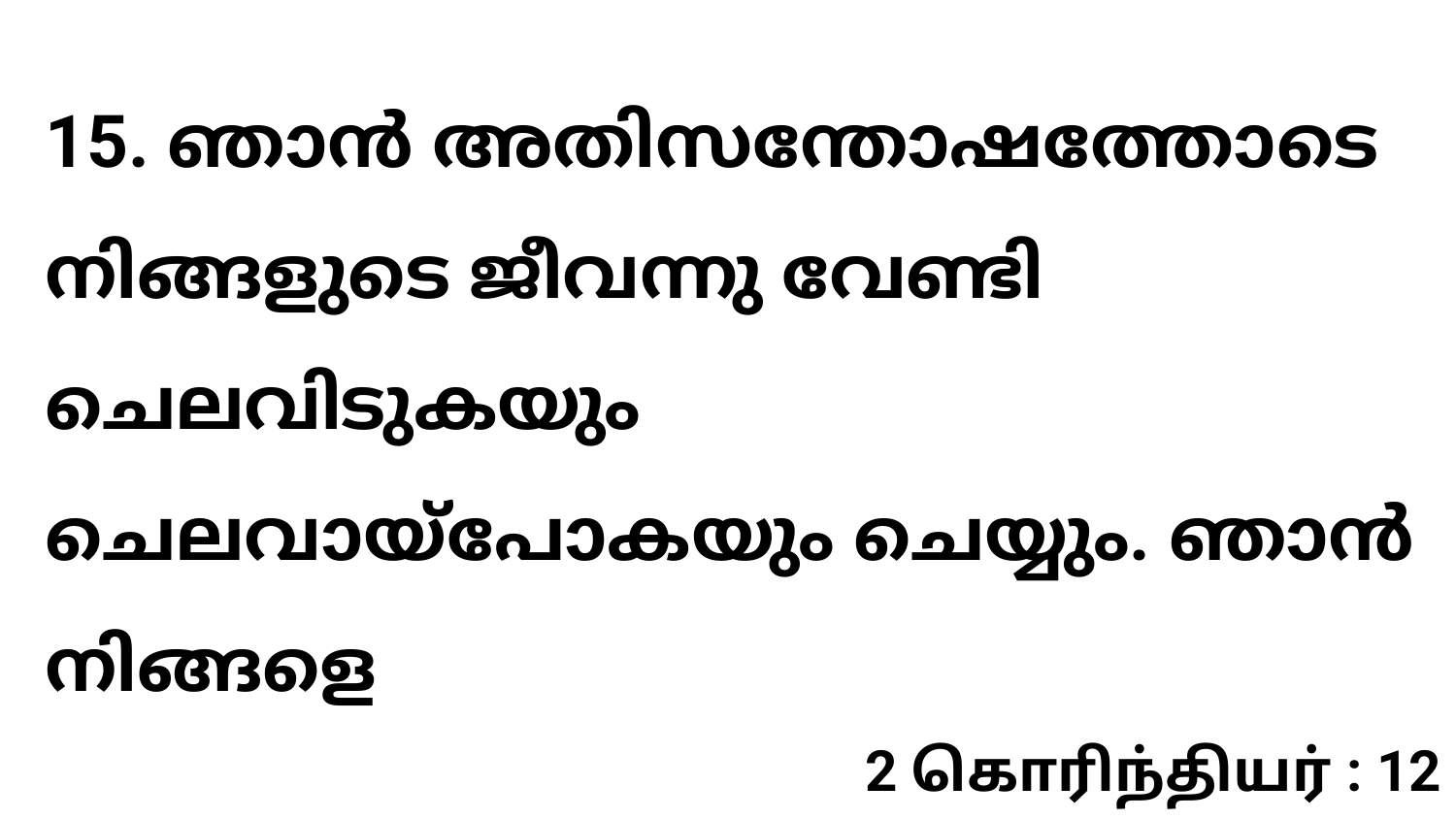

15. ഞാൻ അതിസന്തോഷത്തോടെ നിങ്ങളുടെ ജീവന്നു വേണ്ടി ചെലവിടുകയും ചെലവായ്പോകയും ചെയ്യും. ഞാൻ നിങ്ങളെ
2 கொரிந்தியர் : 12